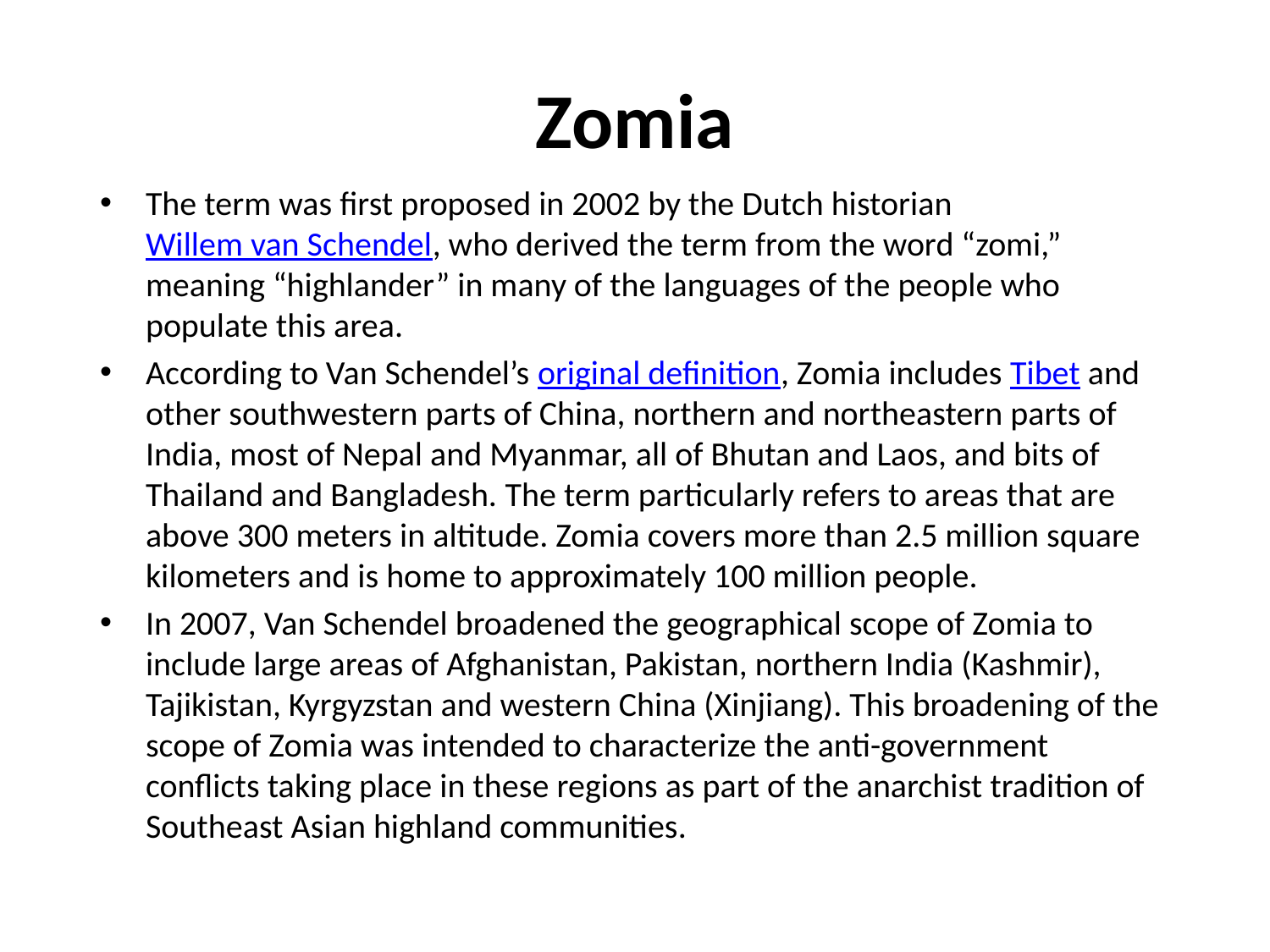

# Zomia
The term was first proposed in 2002 by the Dutch historian Willem van Schendel, who derived the term from the word “zomi,” meaning “highlander” in many of the languages of the people who populate this area.
According to Van Schendel’s original definition, Zomia includes Tibet and other southwestern parts of China, northern and northeastern parts of India, most of Nepal and Myanmar, all of Bhutan and Laos, and bits of Thailand and Bangladesh. The term particularly refers to areas that are above 300 meters in altitude. Zomia covers more than 2.5 million square kilometers and is home to approximately 100 million people.
In 2007, Van Schendel broadened the geographical scope of Zomia to include large areas of Afghanistan, Pakistan, northern India (Kashmir), Tajikistan, Kyrgyzstan and western China (Xinjiang). This broadening of the scope of Zomia was intended to characterize the anti-government conflicts taking place in these regions as part of the anarchist tradition of Southeast Asian highland communities.